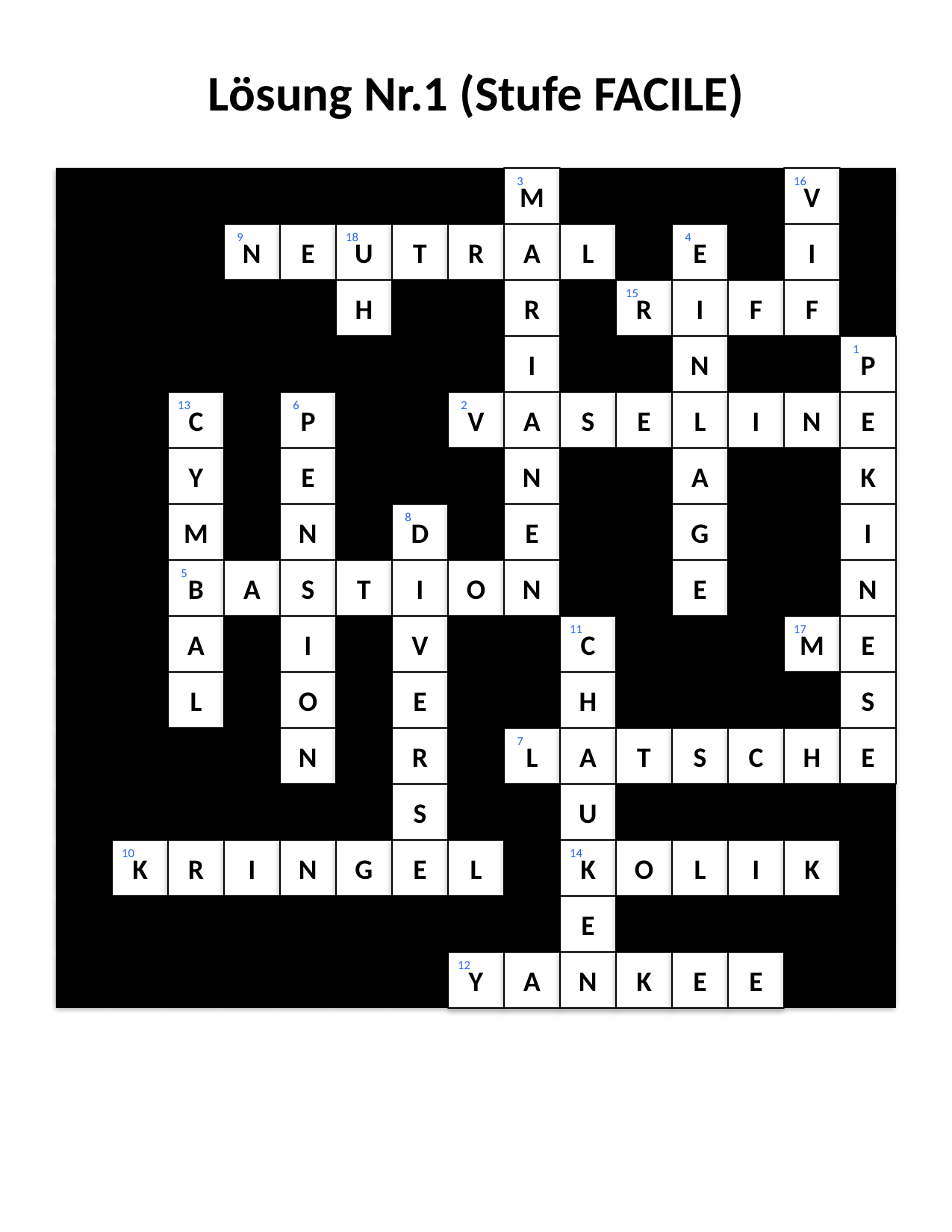

#
Lösung Nr.1 (Stufe FACILE)

M
3

V
16

N
9
E
U
18
T
R
A
L

E
4

I

H

R

R
15
I
F
F

I

N

P
1

C
13

P
6

V
2
A
S
E
L
I
N
E

Y

E

N

A

K

M

N

D
8

E

G

I

B
5
A
S
T
I
O
N

E

N

A

I

V

C
11

M
17
E

L

O

E

H

S

N

R

L
7
A
T
S
C
H
E

S

U

K
10
R
I
N
G
E
L

K
14
O
L
I
K

E

Y
12
A
N
K
E
E